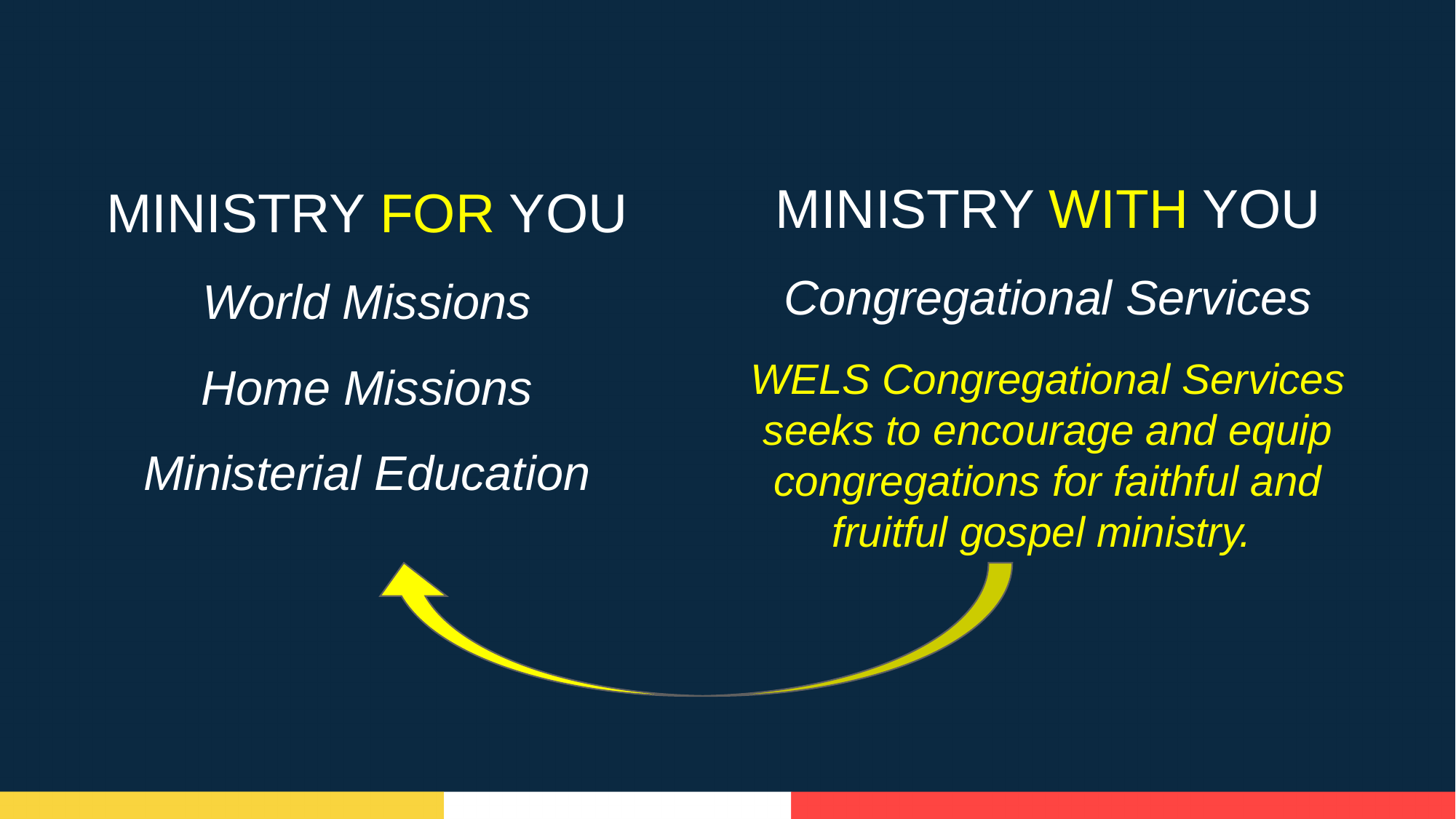

MINISTRY WITH YOU
Congregational Services
WELS Congregational Services seeks to encourage and equip congregations for faithful and fruitful gospel ministry.
MINISTRY FOR YOU
World Missions
Home Missions
Ministerial Education